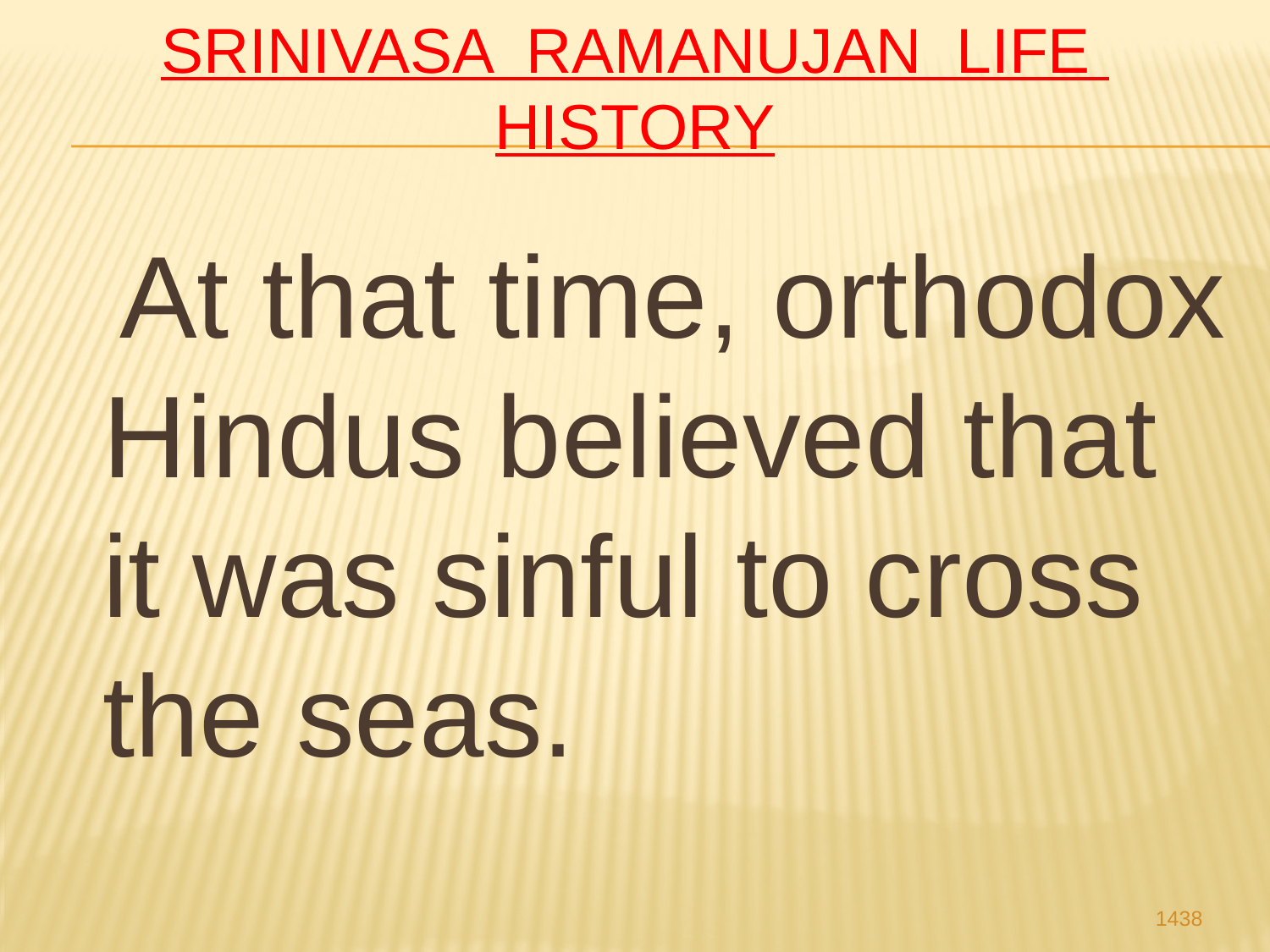

# Srinivasa  Ramanujan  life  history
  At that time, orthodox Hindus believed that it was sinful to cross the seas.

1438